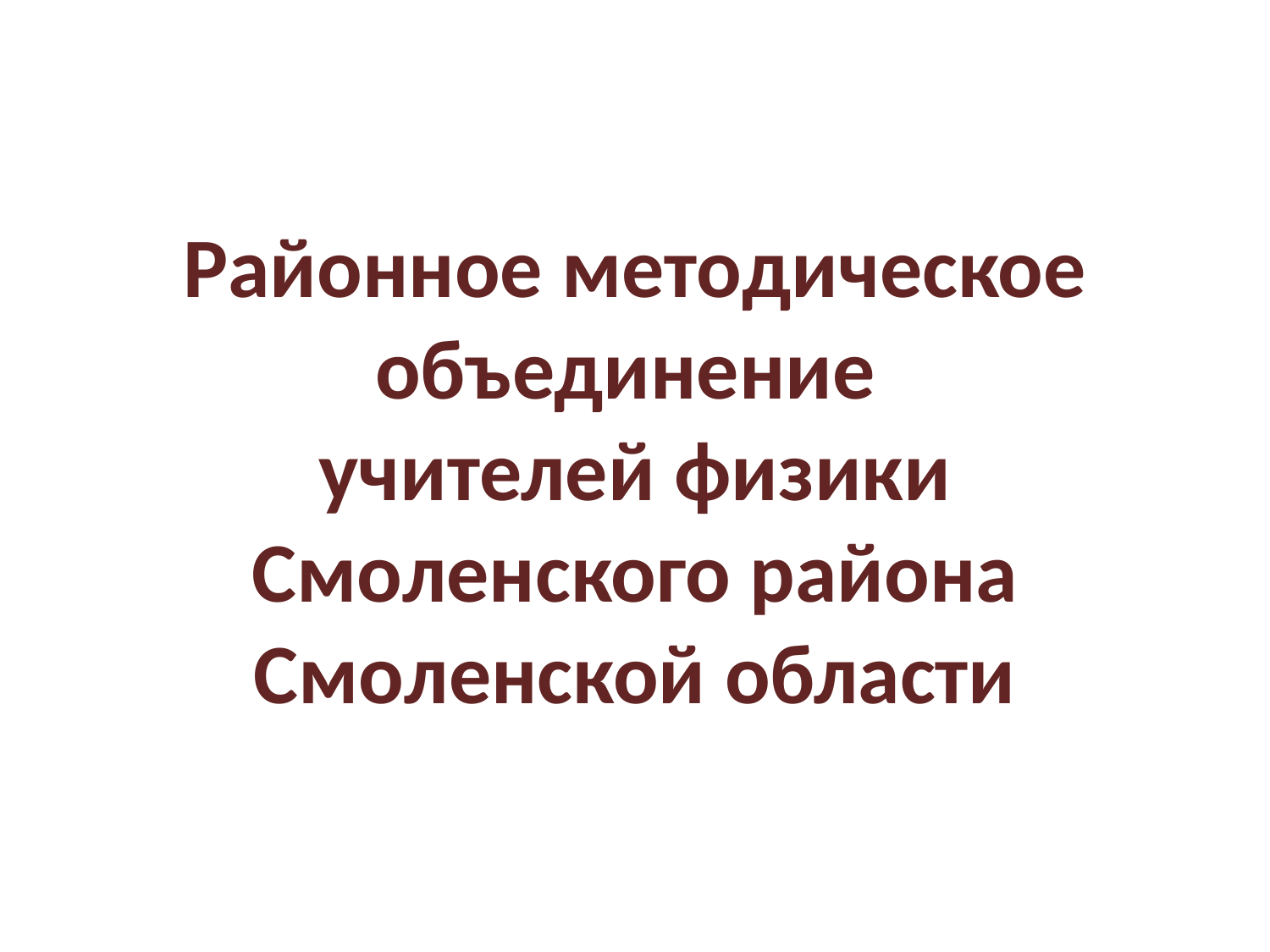

# Районное методическое объединение учителей физики Смоленского района Смоленской области